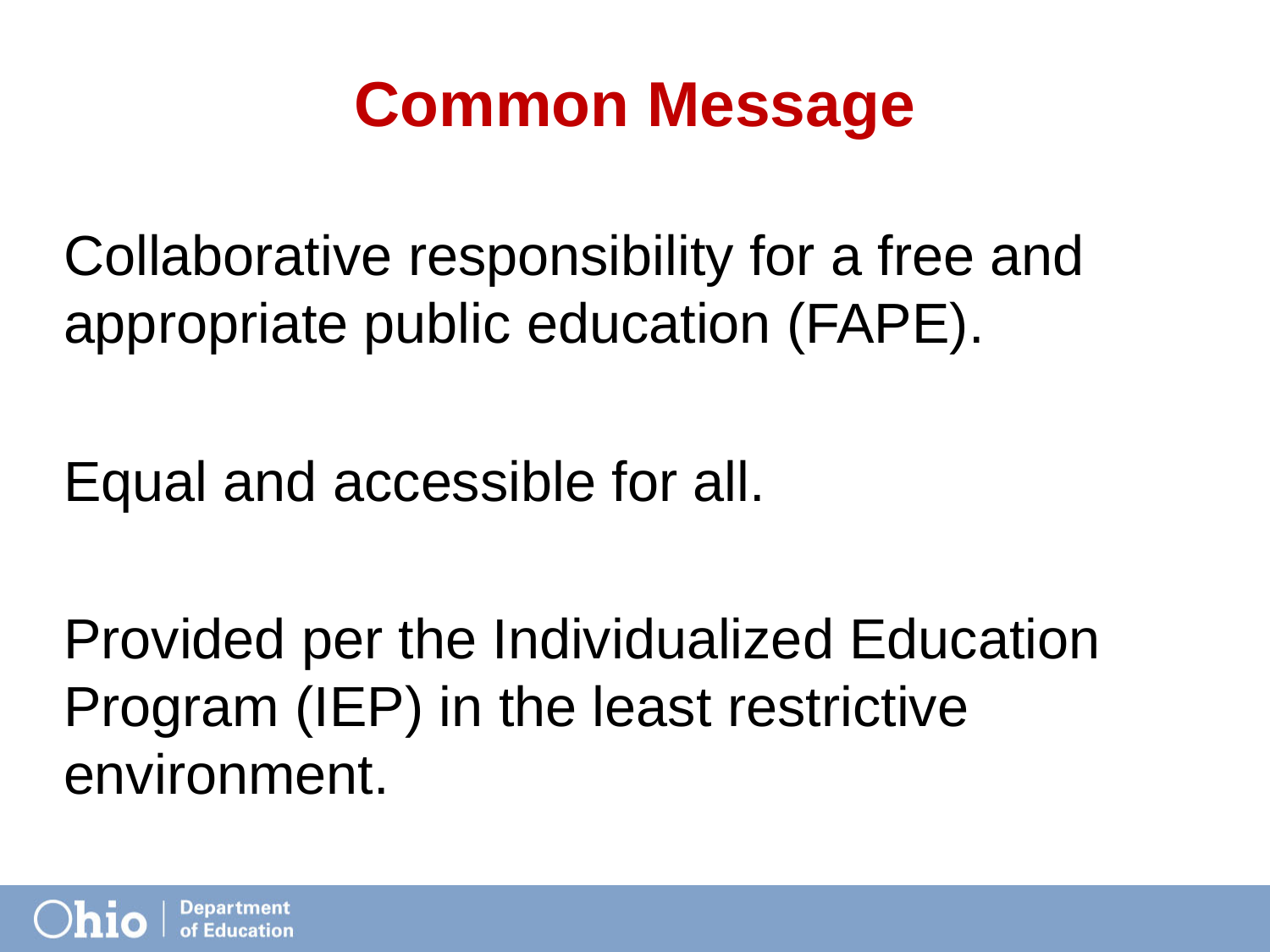

# Common Message
Collaborative responsibility for a free and appropriate public education (FAPE).

Equal and accessible for all.

Provided per the Individualized Education Program (IEP) in the least restrictive environment.